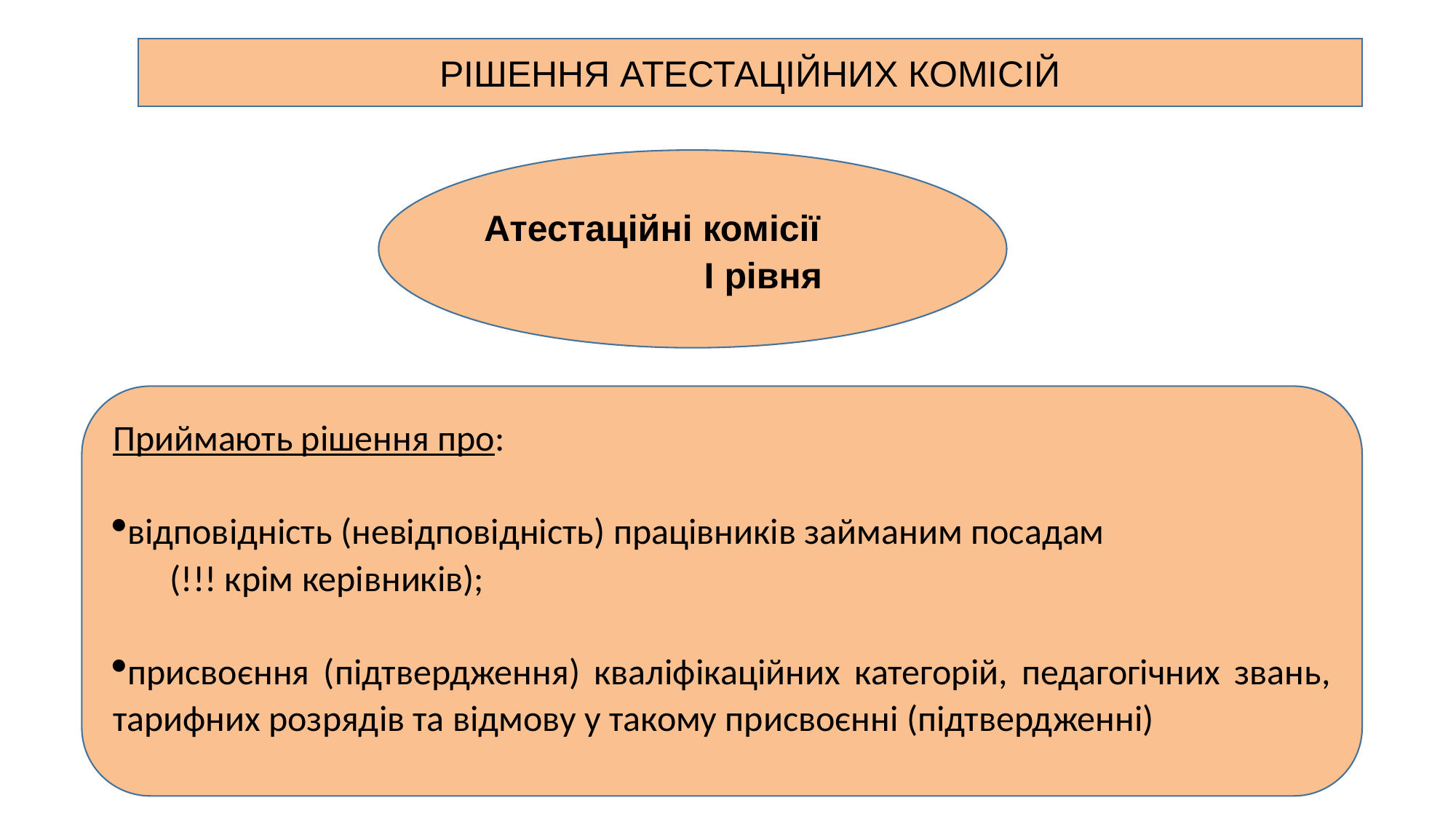

РІШЕННЯ АТЕСТАЦІЙНИХ КОМІСІЙ
Атестаційні комісії                       І рівня
Приймають рішення про:

відповідність (невідповідність) працівників займаним посадам                                   (!!! крім керівників);

присвоєння (підтвердження) кваліфікаційних категорій, педагогічних звань, тарифних розрядів та відмову у такому присвоєнні (підтвердженні)